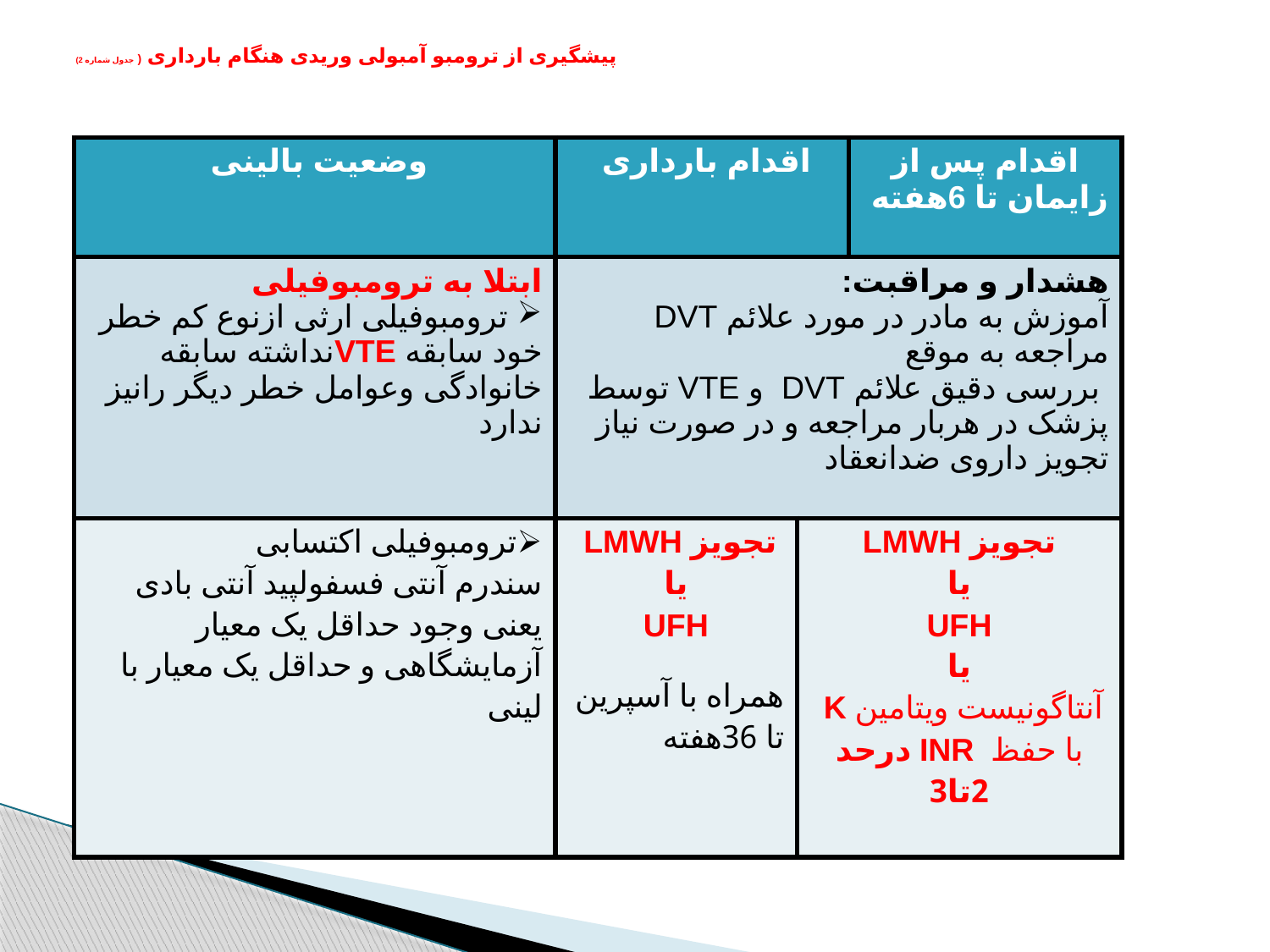

# پیشگیری از ترومبو آمبولی وریدی هنگام بارداری ( جدول شماره 2)
| وضعیت بالینی | اقدام بارداری |  | اقدام پس از زایمان تا 6هفته |
| --- | --- | --- | --- |
| ابتلا به ترومبوفیلی ترومبوفیلی ارثی ازنوع کم خطر خود سابقه VTEنداشته سابقه خانوادگی وعوامل خطر دیگر رانیز ندارد | هشدار و مراقبت: آموزش به مادر در مورد علائم DVT مراجعه به موقع بررسی دقیق علائم DVT و VTE توسط پزشک در هربار مراجعه و در صورت نیاز تجویز داروی ضدانعقاد |  |  |
| ترومبوفیلی اکتسابی سندرم آنتی فسفولپید آنتی بادی یعنی وجود حداقل یک معیار آزمایشگاهی و حداقل یک معیار با لینی | تجویز LMWH یا UFH همراه با آسپرین تا 36هفته | تجویز LMWH یا UFH یا آنتاگونیست ویتامین K با حفظ INR درحد 2تا3 |  |